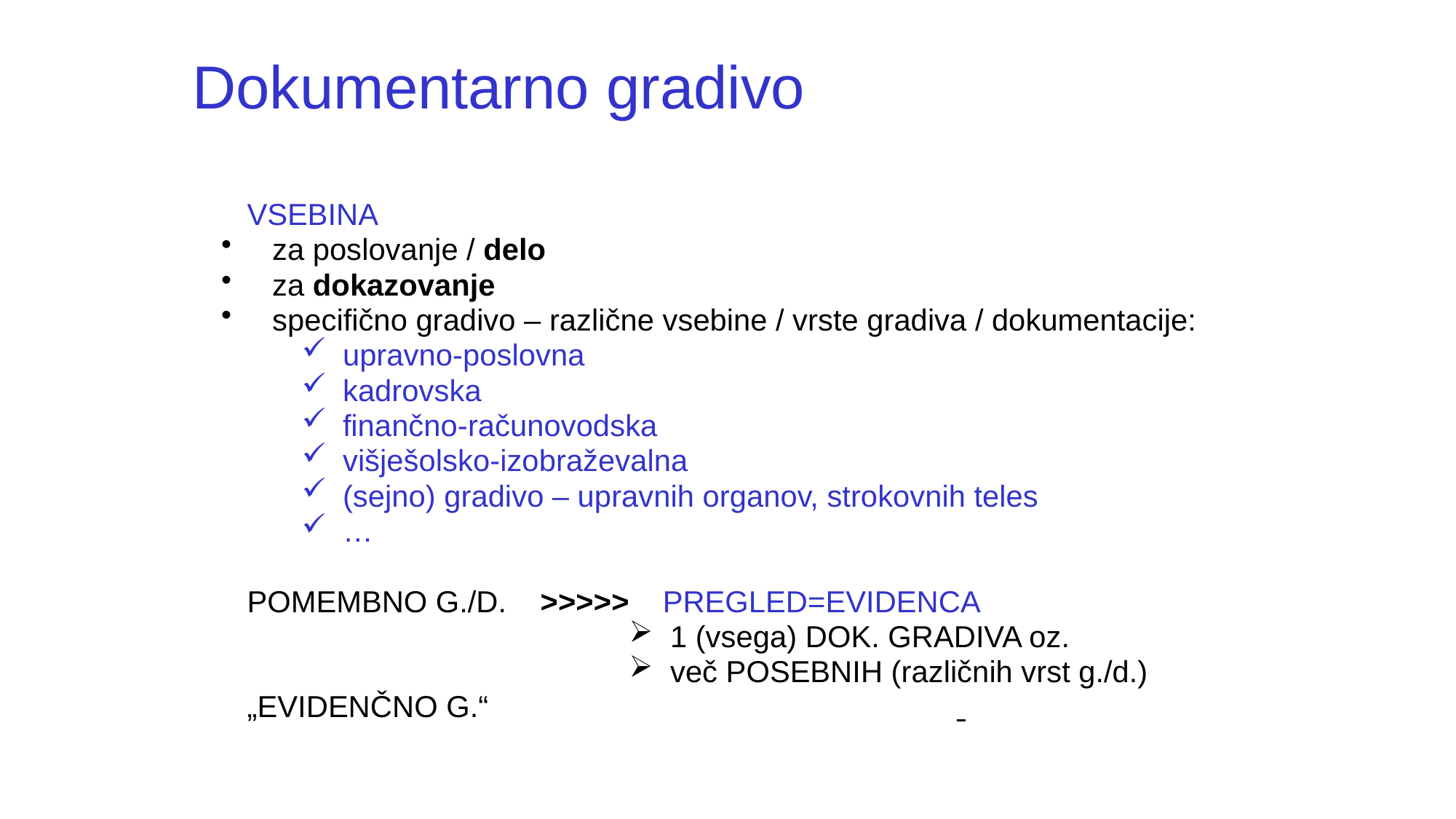

Dokumentarno gradivo
VSEBINA
   za poslovanje / delo
   za dokazovanje
   specifično gradivo – različne vsebine / vrste gradiva / dokumentacije:
upravno-poslovna
kadrovska
finančno-računovodska
višješolsko-izobraževalna
(sejno) gradivo – upravnih organov, strokovnih teles
…

POMEMBNO G./D.    >>>>>    PREGLED=EVIDENCA
1 (vsega) DOK. GRADIVA oz.
več POSEBNIH (različnih vrst g./d.)
„EVIDENČNO G.“